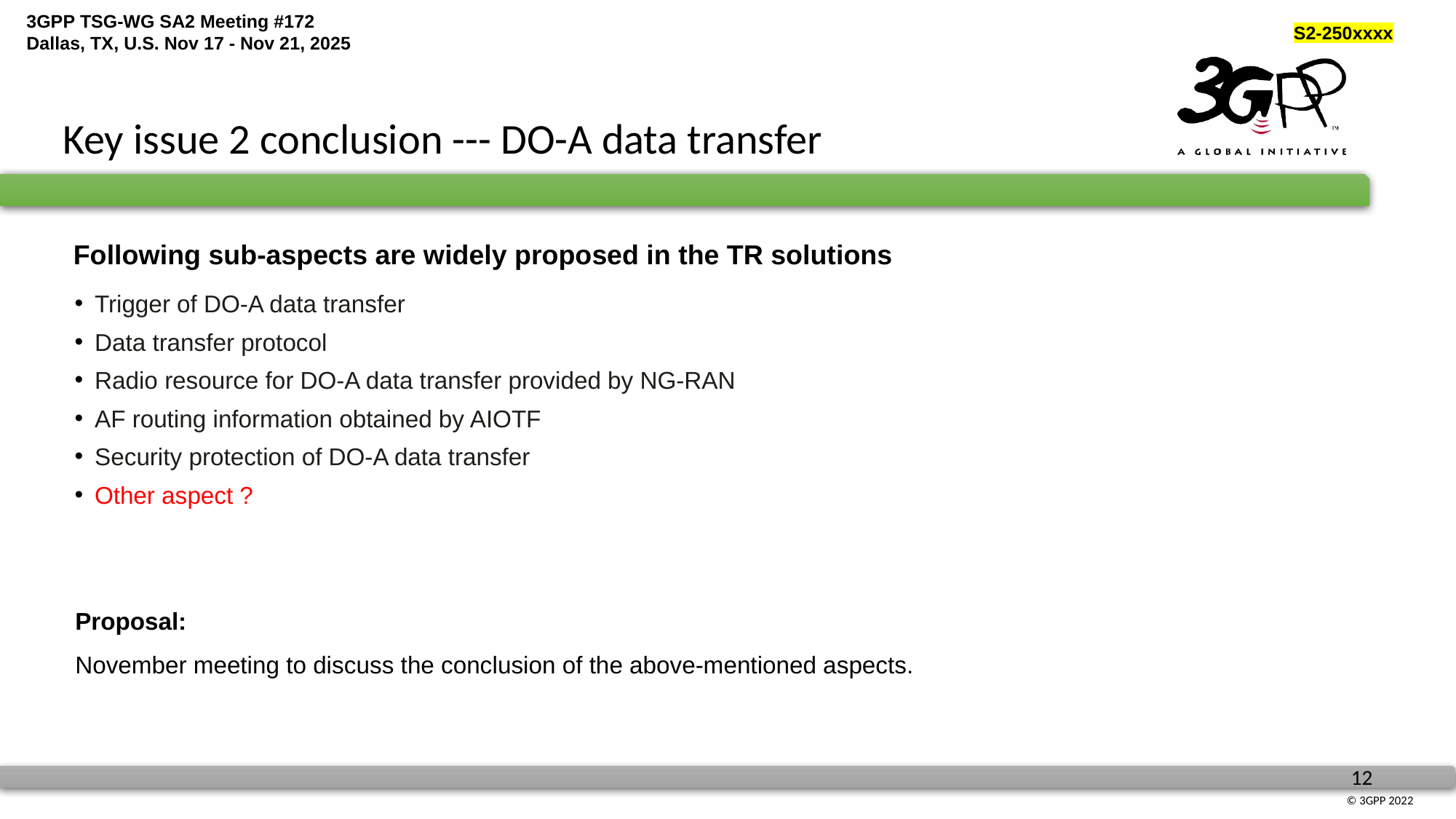

Key issue 2 conclusion --- DO-A data transfer
Following sub-aspects are widely proposed in the TR solutions
Trigger of DO-A data transfer
Data transfer protocol
Radio resource for DO-A data transfer provided by NG-RAN
AF routing information obtained by AIOTF
Security protection of DO-A data transfer
Other aspect ?

Proposal:
November meeting to discuss the conclusion of the above-mentioned aspects.